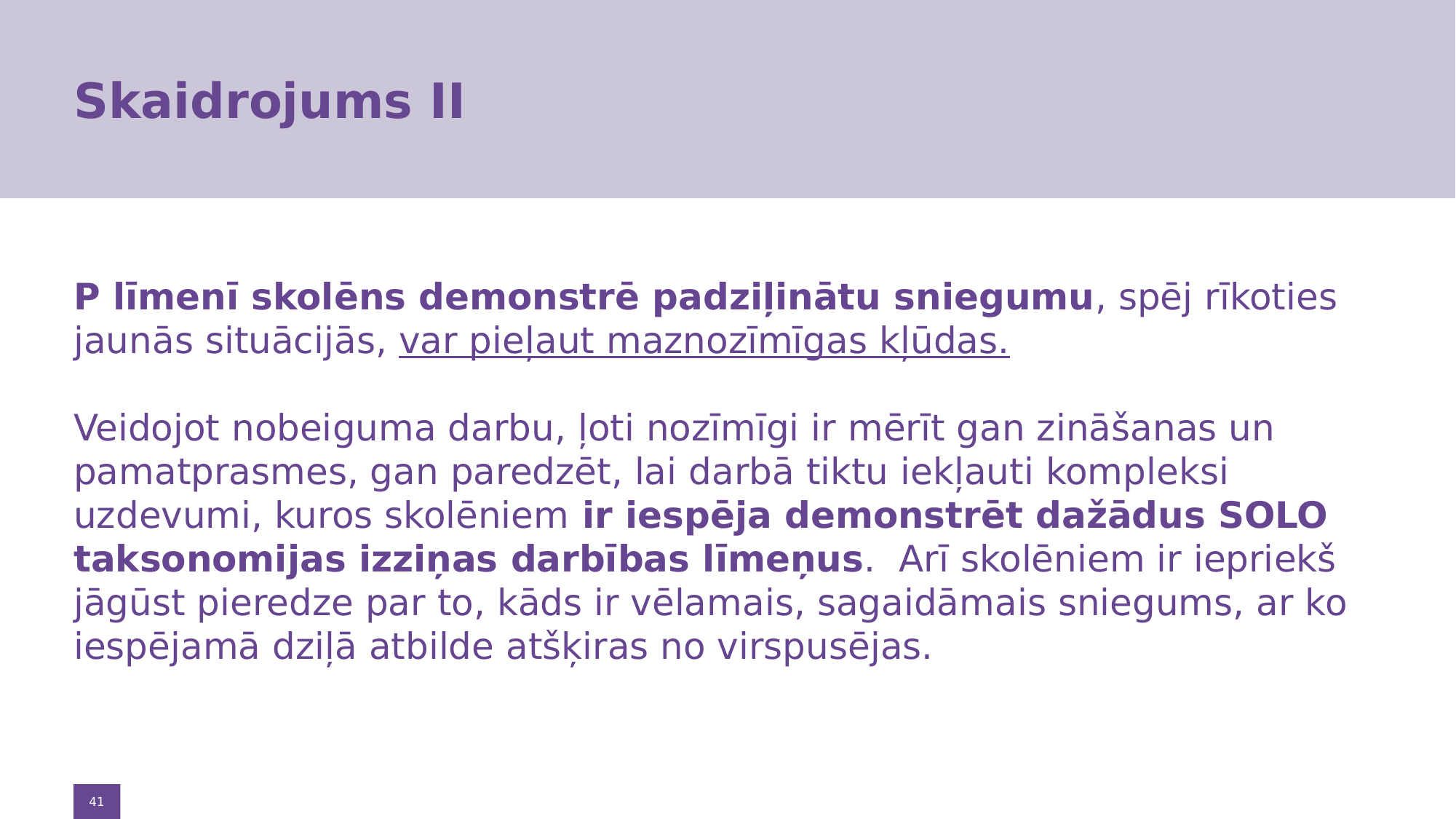

# Skaidrojums II
P līmenī skolēns demonstrē padziļinātu sniegumu, spēj rīkoties jaunās situācijās, var pieļaut maznozīmīgas kļūdas.

Veidojot nobeiguma darbu, ļoti nozīmīgi ir mērīt gan zināšanas un pamatprasmes, gan paredzēt, lai darbā tiktu iekļauti kompleksi uzdevumi, kuros skolēniem ir iespēja demonstrēt dažādus SOLO taksonomijas izziņas darbības līmeņus.  Arī skolēniem ir iepriekš jāgūst pieredze par to, kāds ir vēlamais, sagaidāmais sniegums, ar ko iespējamā dziļā atbilde atšķiras no virspusējas.
41